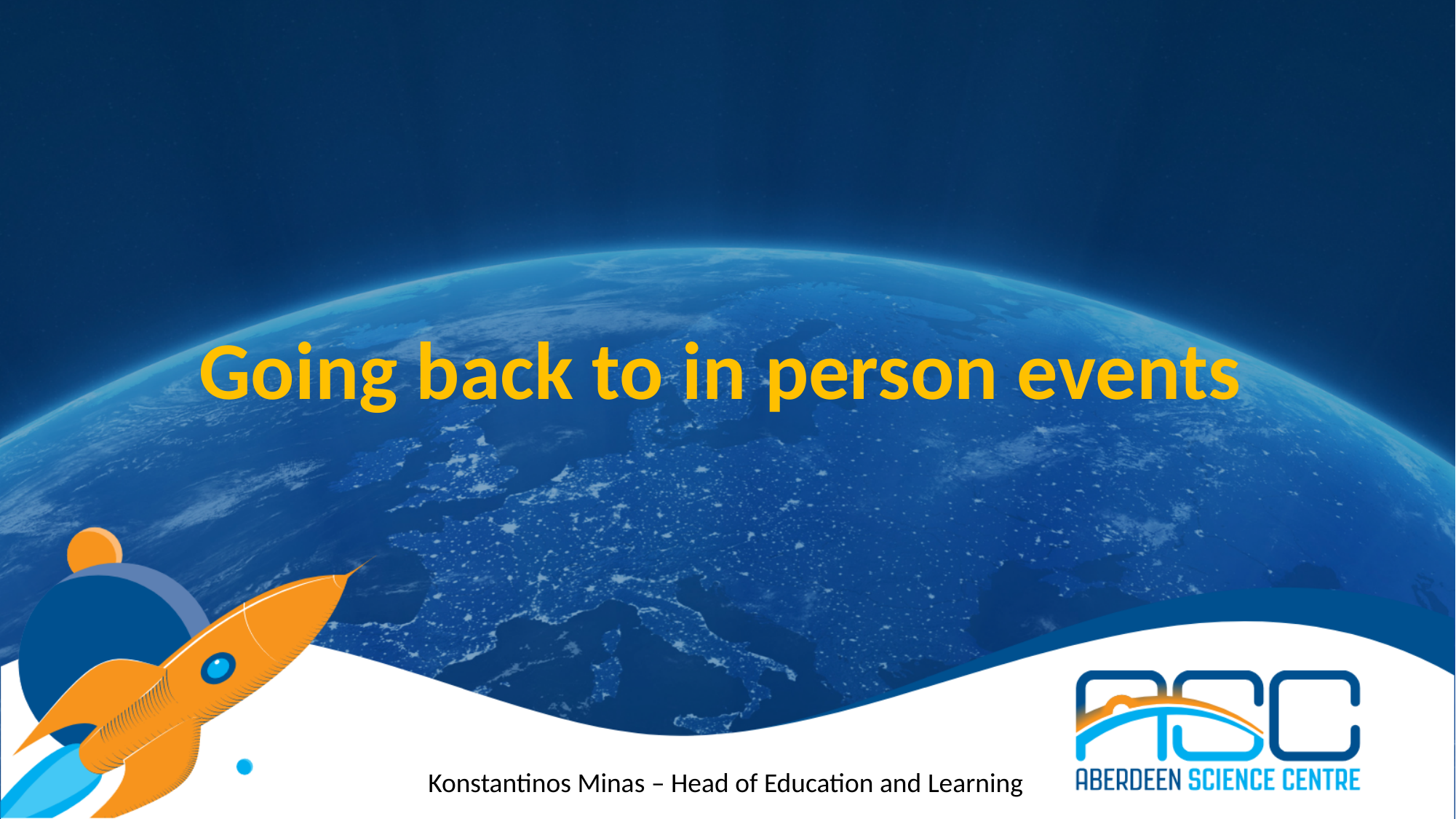

Going back to in person events
Konstantinos Minas – Head of Education and Learning